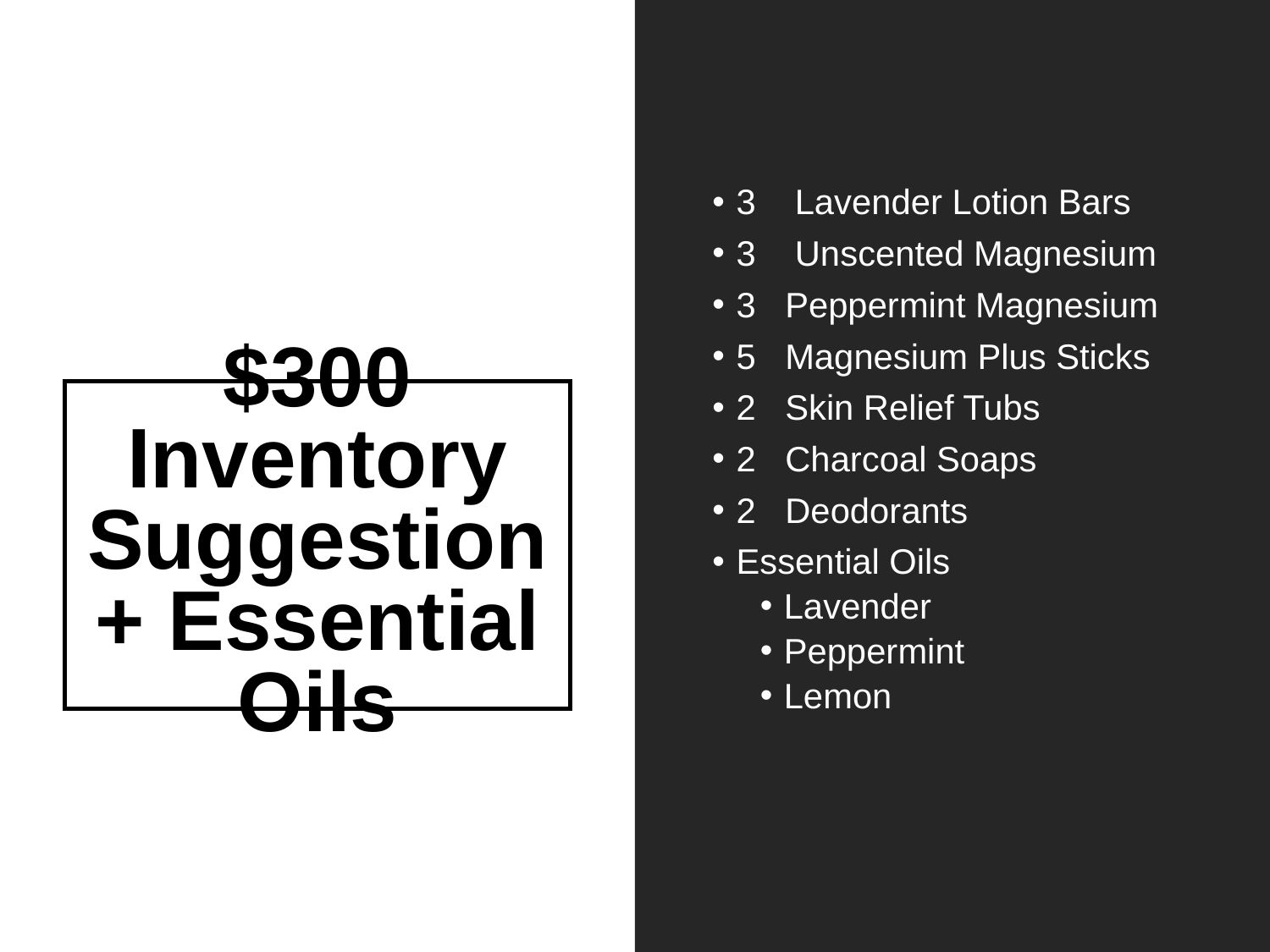

3    Lavender Lotion Bars
3    Unscented Magnesium
3   Peppermint Magnesium
5   Magnesium Plus Sticks
2   Skin Relief Tubs
2   Charcoal Soaps
2   Deodorants
Essential Oils
Lavender
Peppermint
Lemon

# $300 Inventory Suggestion + Essential Oils